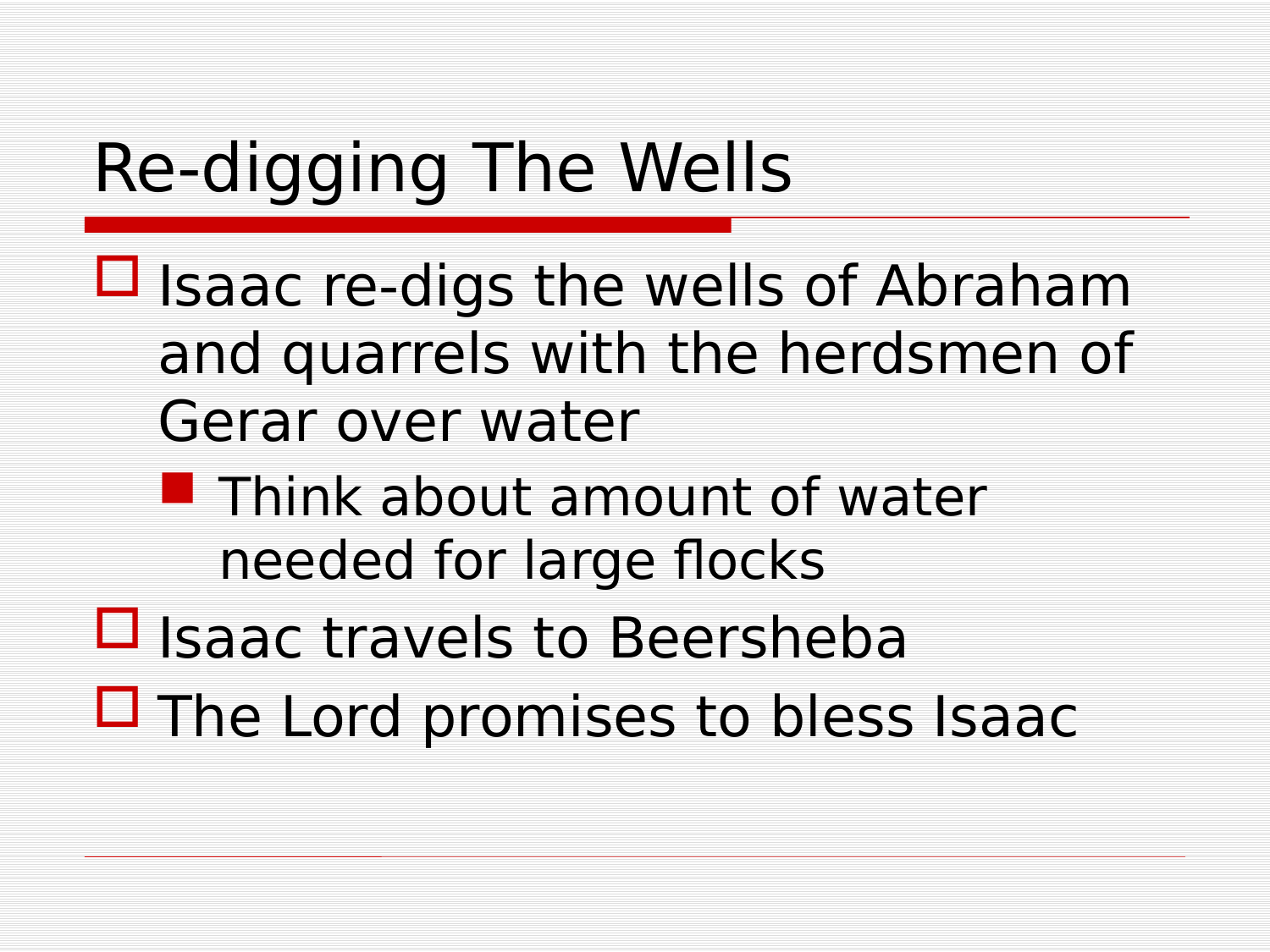

# Re-digging The Wells
Isaac re-digs the wells of Abraham and quarrels with the herdsmen of Gerar over water
Think about amount of water needed for large flocks
Isaac travels to Beersheba
The Lord promises to bless Isaac